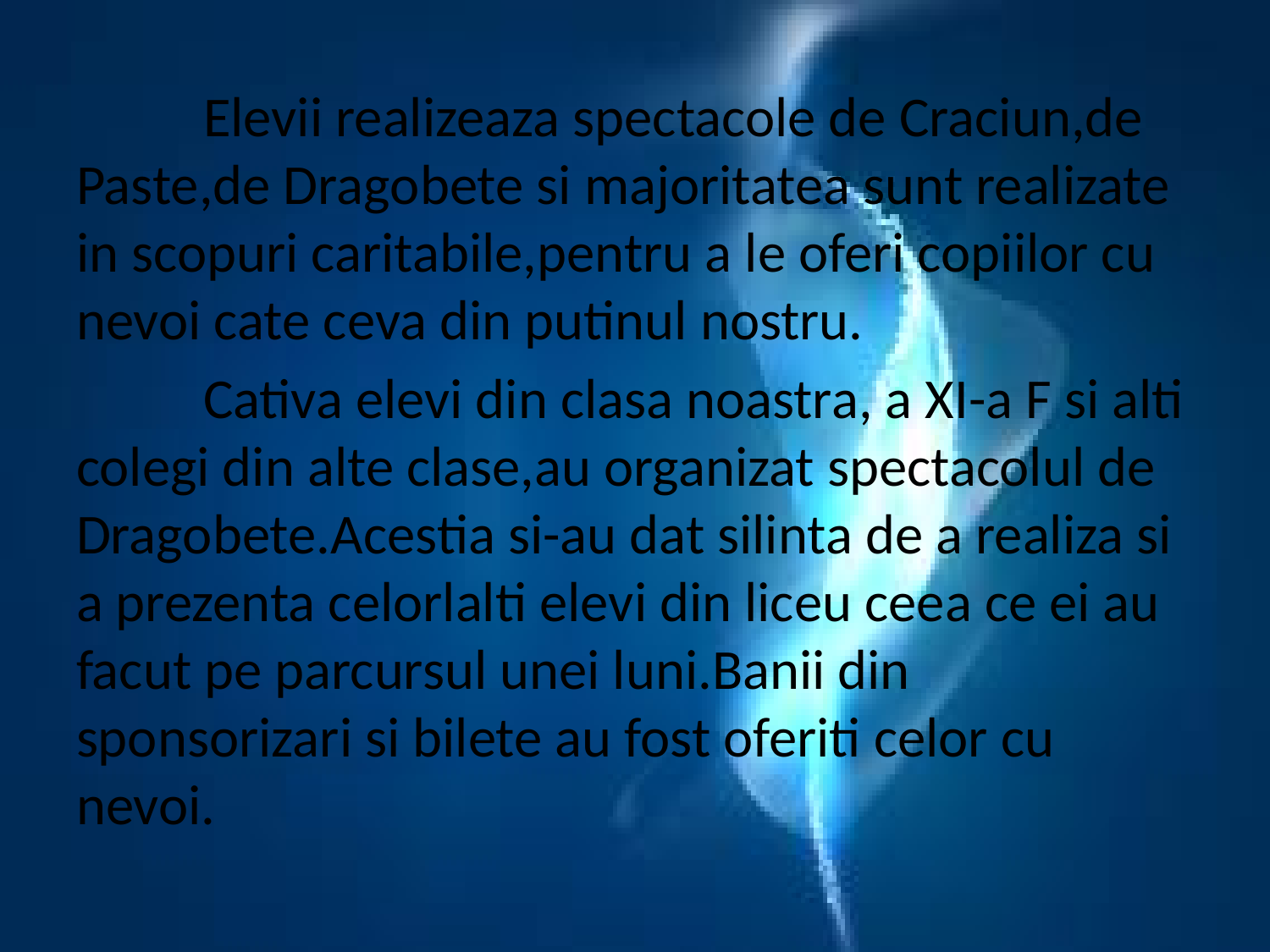

Elevii realizeaza spectacole de Craciun,de Paste,de Dragobete si majoritatea sunt realizate in scopuri caritabile,pentru a le oferi copiilor cu nevoi cate ceva din putinul nostru.
	Cativa elevi din clasa noastra, a XI-a F si alti colegi din alte clase,au organizat spectacolul de Dragobete.Acestia si-au dat silinta de a realiza si a prezenta celorlalti elevi din liceu ceea ce ei au facut pe parcursul unei luni.Banii din sponsorizari si bilete au fost oferiti celor cu nevoi.